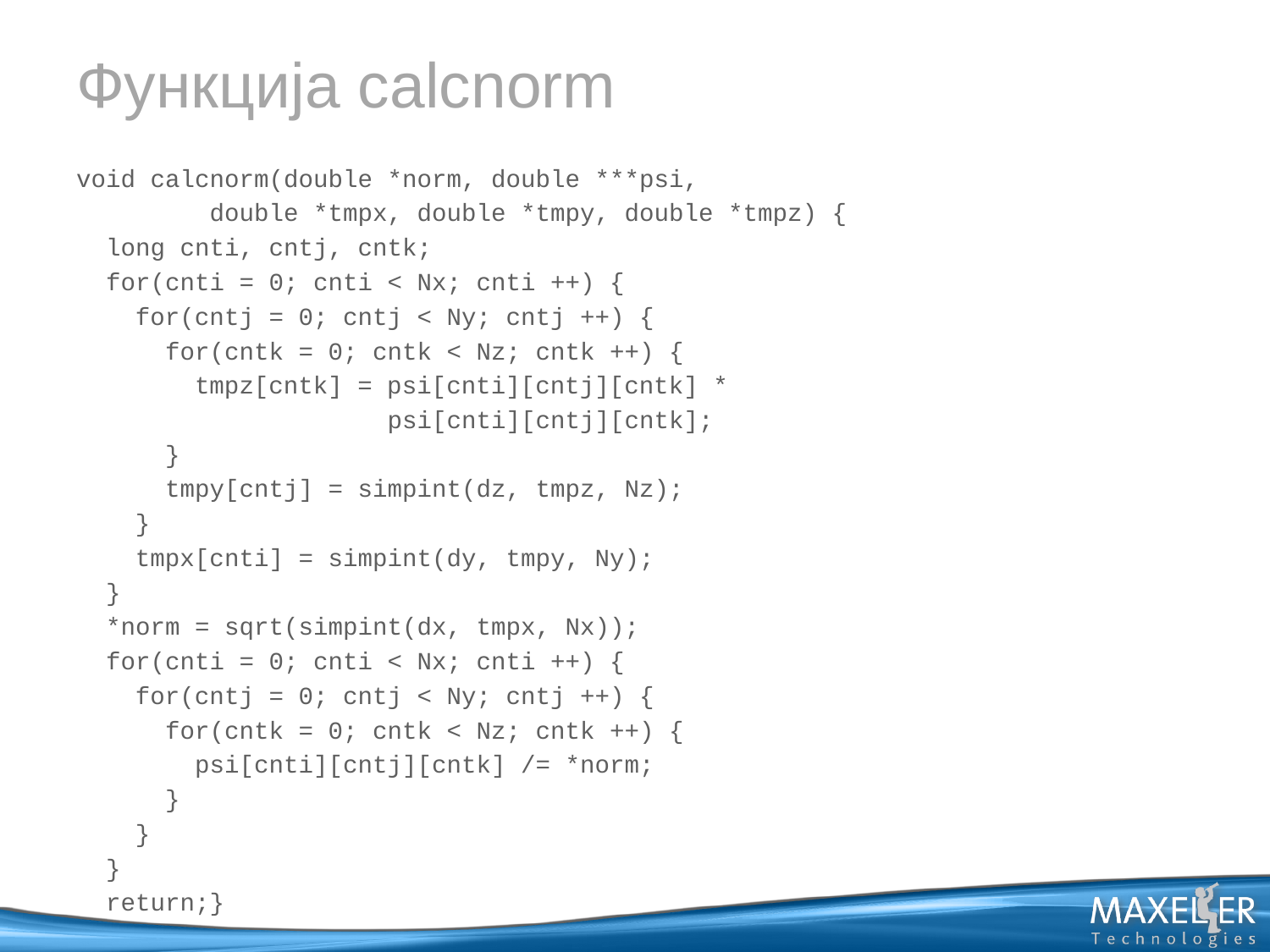

# Функција calcnorm
void calcnorm(double *norm, double ***psi,
         double *tmpx, double *tmpy, double *tmpz) {
  long cnti, cntj, cntk;
  for(cnti = 0; cnti < Nx; cnti ++) {
    for(cntj = 0; cntj < Ny; cntj ++) {
      for(cntk = 0; cntk < Nz; cntk ++) {
        tmpz[cntk] = psi[cnti][cntj][cntk] *
                     psi[cnti][cntj][cntk];
      }
      tmpy[cntj] = simpint(dz, tmpz, Nz);
    }
    tmpx[cnti] = simpint(dy, tmpy, Ny);
  }
  *norm = sqrt(simpint(dx, tmpx, Nx));
  for(cnti = 0; cnti < Nx; cnti ++) {
    for(cntj = 0; cntj < Ny; cntj ++) {
      for(cntk = 0; cntk < Nz; cntk ++) {
        psi[cnti][cntj][cntk] /= *norm;
      }
    }
  }
  return;}